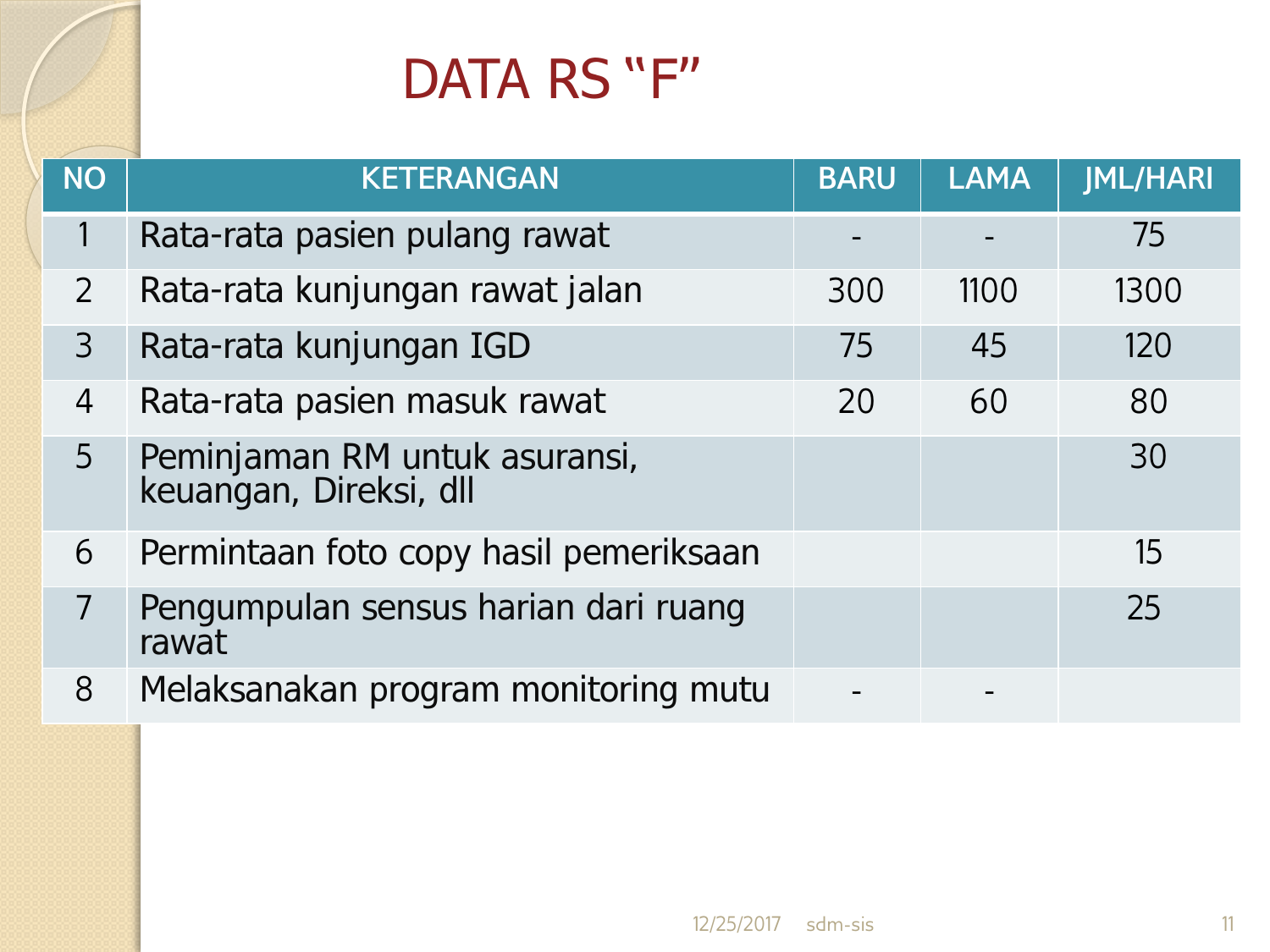

# DATA RS “F”
| NO | KETERANGAN | BARU | LAMA | JML/HARI |
| --- | --- | --- | --- | --- |
| 1 | Rata-rata pasien pulang rawat | - | - | 75 |
| 2 | Rata-rata kunjungan rawat jalan | 300 | 1100 | 1300 |
| 3 | Rata-rata kunjungan IGD | 75 | 45 | 120 |
| 4 | Rata-rata pasien masuk rawat | 20 | 60 | 80 |
| 5 | Peminjaman RM untuk asuransi, keuangan, Direksi, dll |  |  | 30 |
| 6 | Permintaan foto copy hasil pemeriksaan |  |  | 15 |
| 7 | Pengumpulan sensus harian dari ruang rawat |  |  | 25 |
| 8 | Melaksanakan program monitoring mutu | - | - |  |
12/25/2017
sdm-sis
11